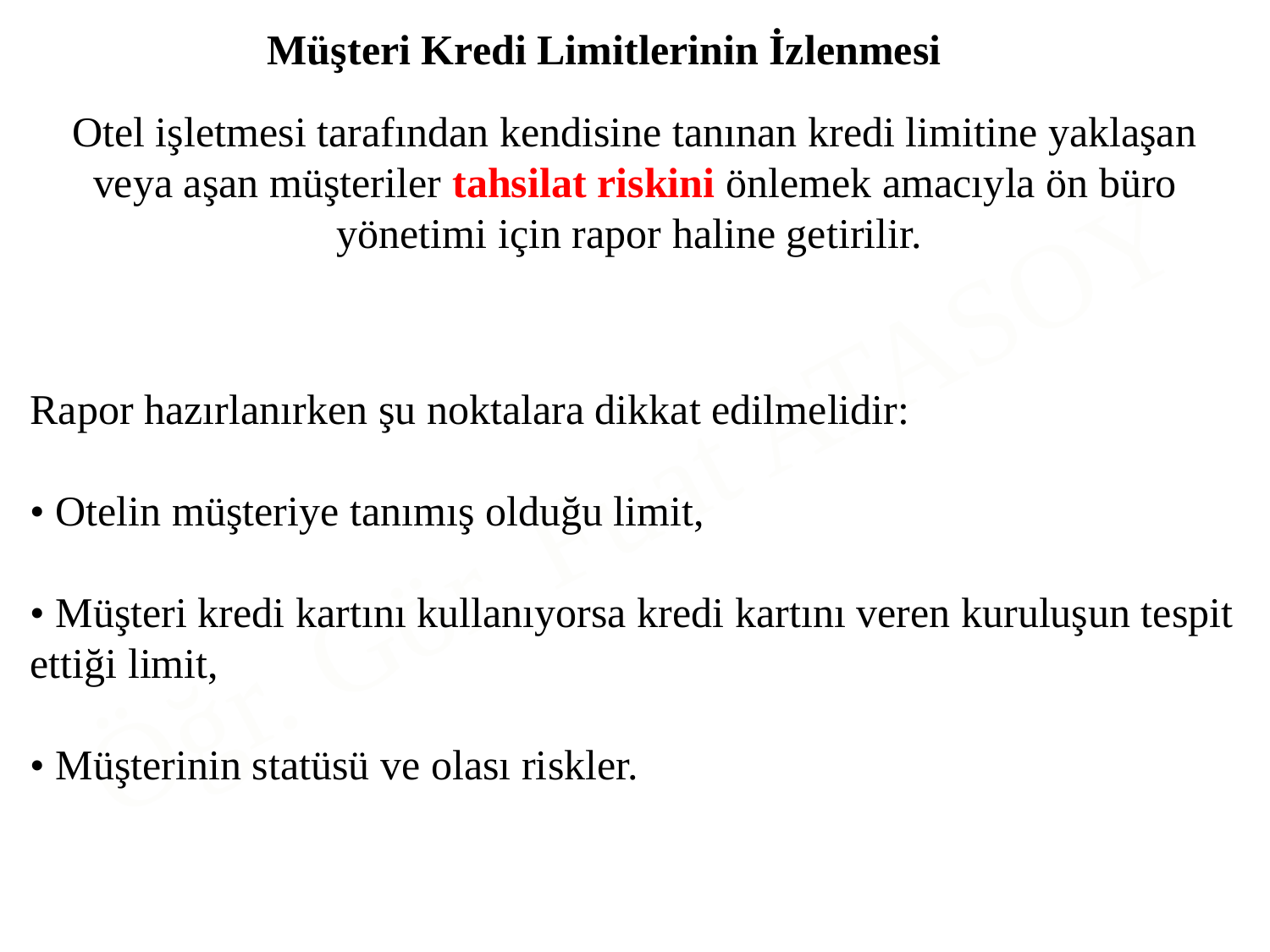

Müşteri Kredi Limitlerinin İzlenmesi
Otel işletmesi tarafından kendisine tanınan kredi limitine yaklaşan veya aşan müşteriler tahsilat riskini önlemek amacıyla ön büro yönetimi için rapor haline getirilir.
Rapor hazırlanırken şu noktalara dikkat edilmelidir:
• Otelin müşteriye tanımış olduğu limit,
• Müşteri kredi kartını kullanıyorsa kredi kartını veren kuruluşun tespit ettiği limit,
• Müşterinin statüsü ve olası riskler.